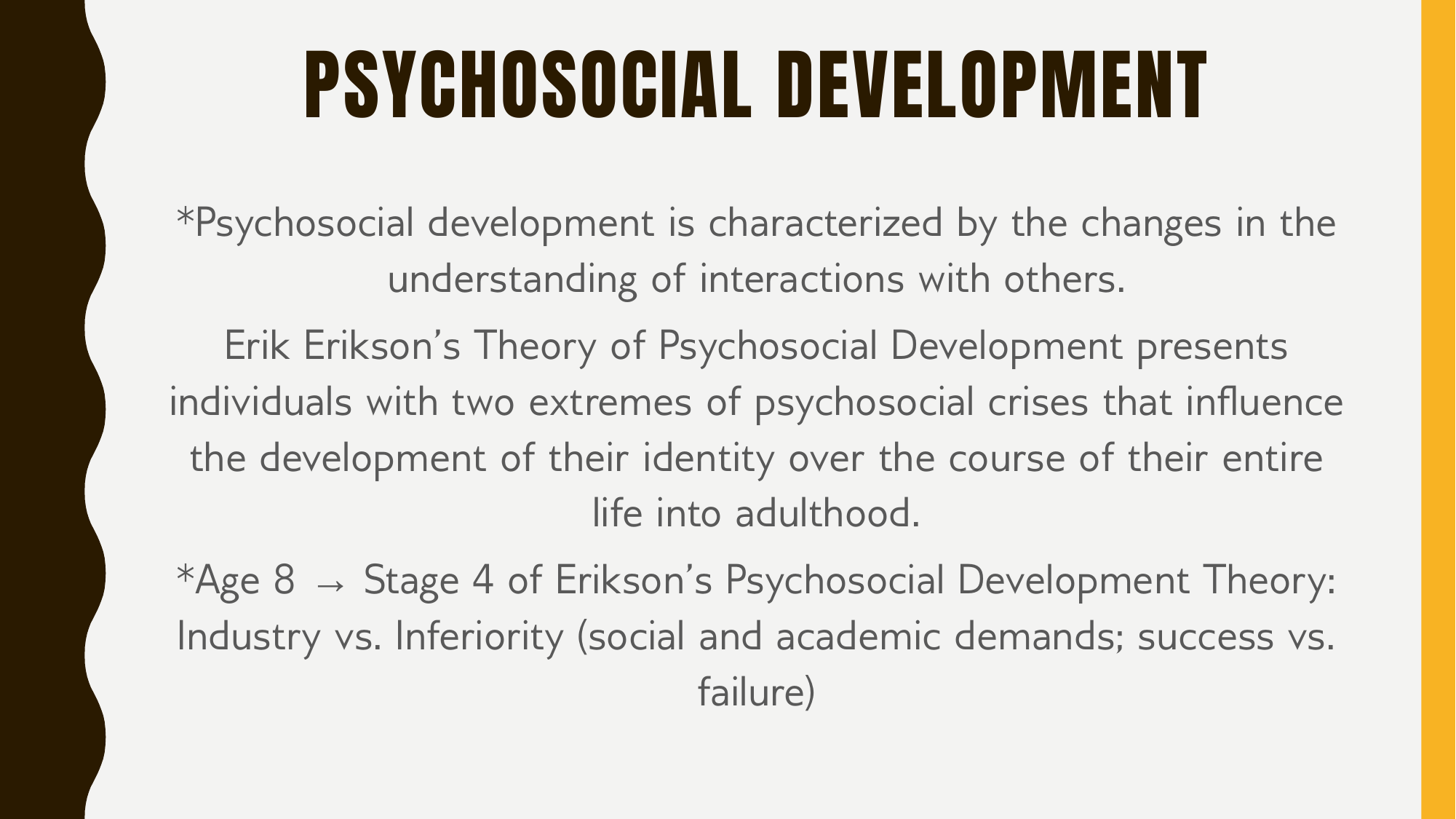

# Psychosocial Development
*Psychosocial development is characterized by the changes in the understanding of interactions with others.
Erik Erikson’s Theory of Psychosocial Development presents individuals with two extremes of psychosocial crises that influence the development of their identity over the course of their entire life into adulthood.
*Age 8 → Stage 4 of Erikson’s Psychosocial Development Theory: Industry vs. Inferiority (social and academic demands; success vs. failure)